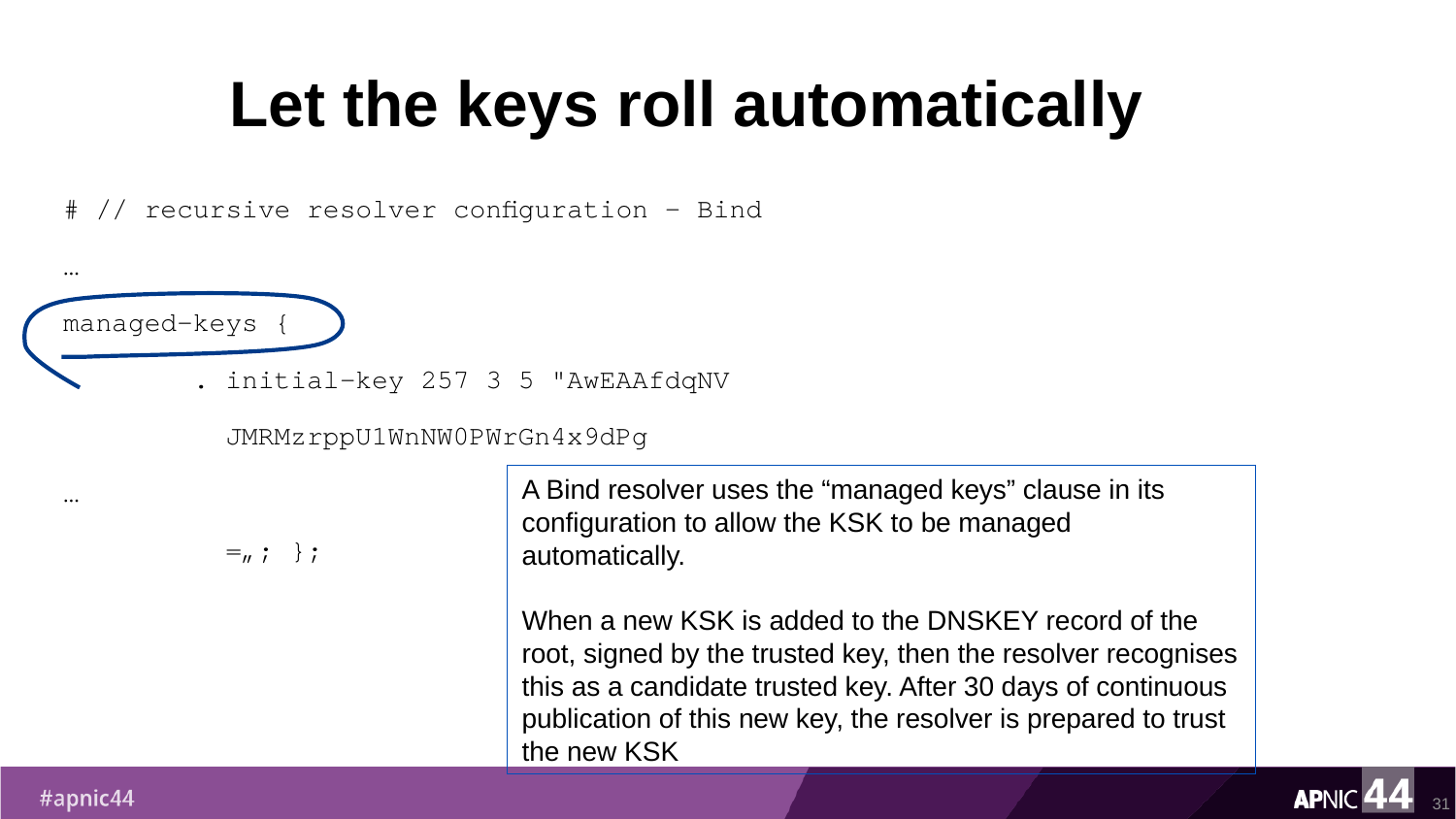

# Let the keys roll automatically
# // recursive resolver configuration - Bind
…
managed-keys {
        . initial-key 257 3 5 "AwEAAfdqNV
          JMRMzrppU1WnNW0PWrGn4x9dPg
…
          =„; };

A Bind resolver uses the “managed keys” clause in its configuration to allow the KSK to be managed automatically.

When a new KSK is added to the DNSKEY record of the root, signed by the trusted key, then the resolver recognises this as a candidate trusted key. After 30 days of continuous publication of this new key, the resolver is prepared to trust the new KSK
31